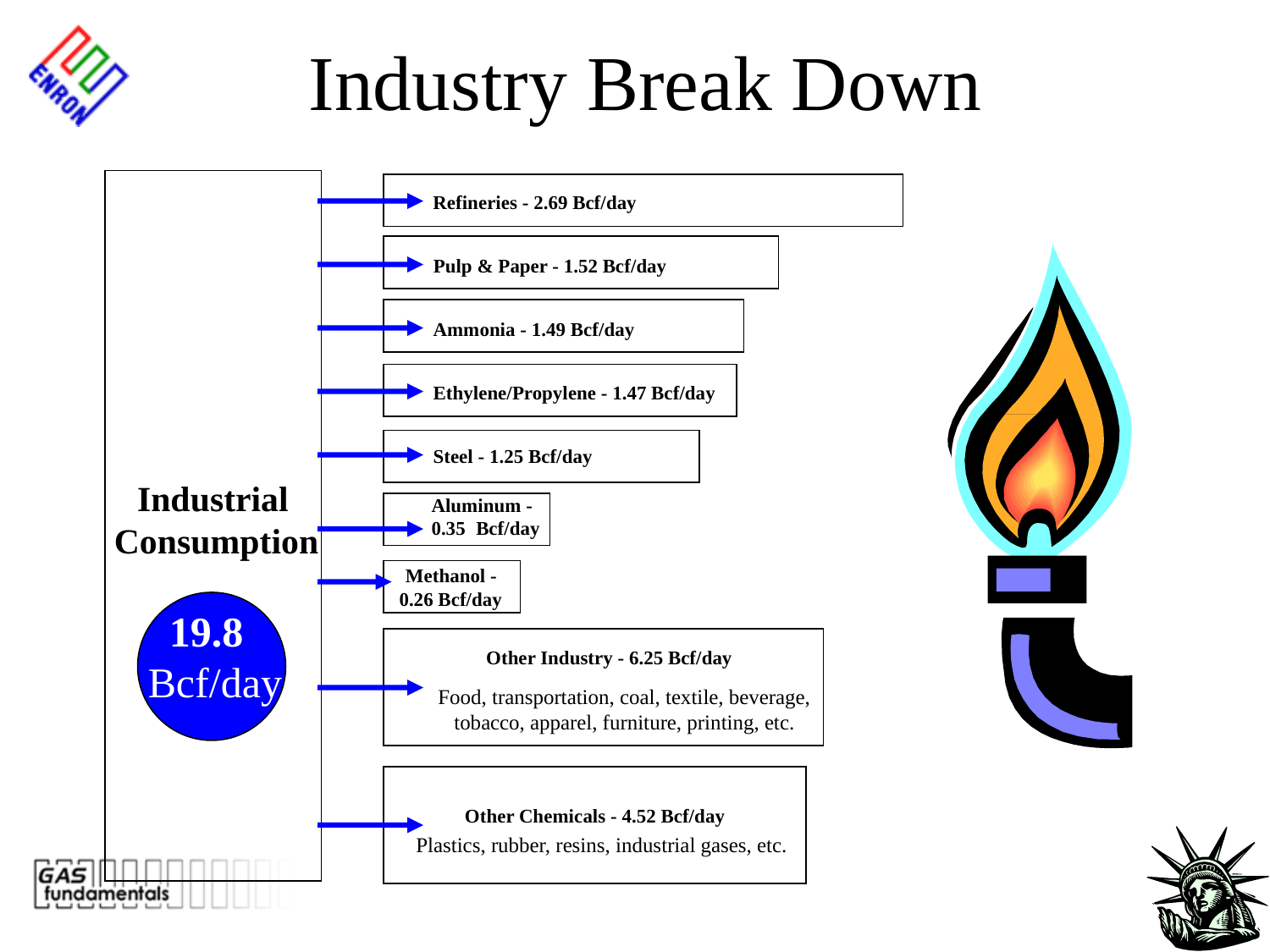

# Industry Break Down

Refineries - 2.69 Bcf/day

Pulp & Paper - 1.52 Bcf/day

Ammonia - 1.49 Bcf/day

Ethylene/Propylene - 1.47 Bcf/day

Steel - 1.25 Bcf/day

Industrial
Aluminum - 0.35

Bcf/day
 Consumption

Methanol -

0.26 Bcf/day

  19.8
Bcf/day

Other Industry - 6.25 Bcf/day
Food, transportation, coal, textile, beverage, tobacco, apparel, furniture, printing, etc.

Other Chemicals - 4.52 Bcf/day

Plastics, rubber, resins, industrial gases, etc.